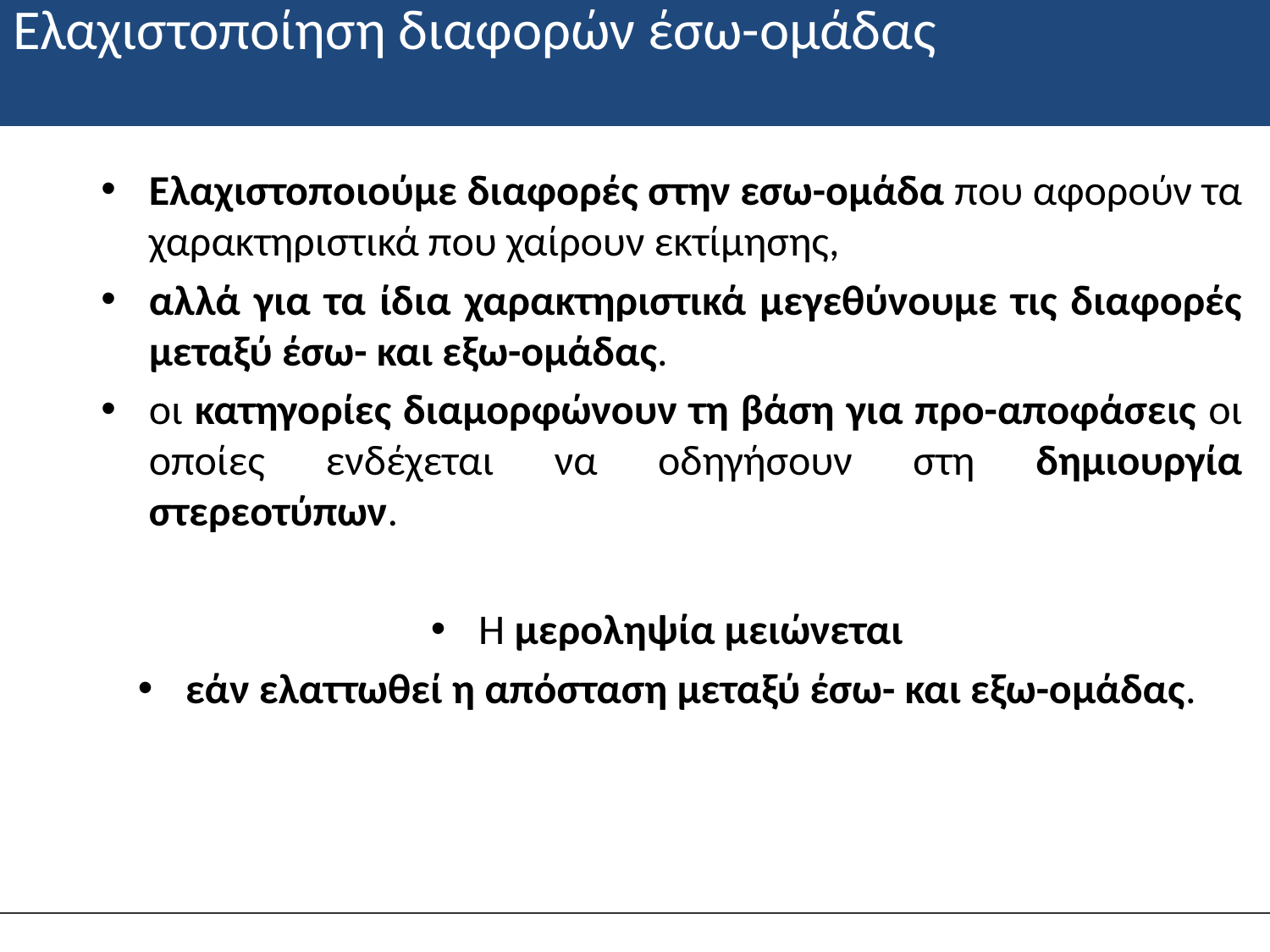

# Ελαχιστοποίηση διαφορών έσω-ομάδας
Ελαχιστοποιούμε διαφορές στην εσω-ομάδα που αφορούν τα χαρακτηριστικά που χαίρουν εκτίμησης,
αλλά για τα ίδια χαρακτηριστικά μεγεθύνουμε τις διαφορές μεταξύ έσω- και εξω-ομάδας.
οι κατηγορίες διαμορφώνουν τη βάση για προ-αποφάσεις οι οποίες ενδέχεται να οδηγήσουν στη δημιουργία στερεοτύπων.

Η μεροληψία μειώνεται
εάν ελαττωθεί η απόσταση μεταξύ έσω- και εξω-ομάδας.